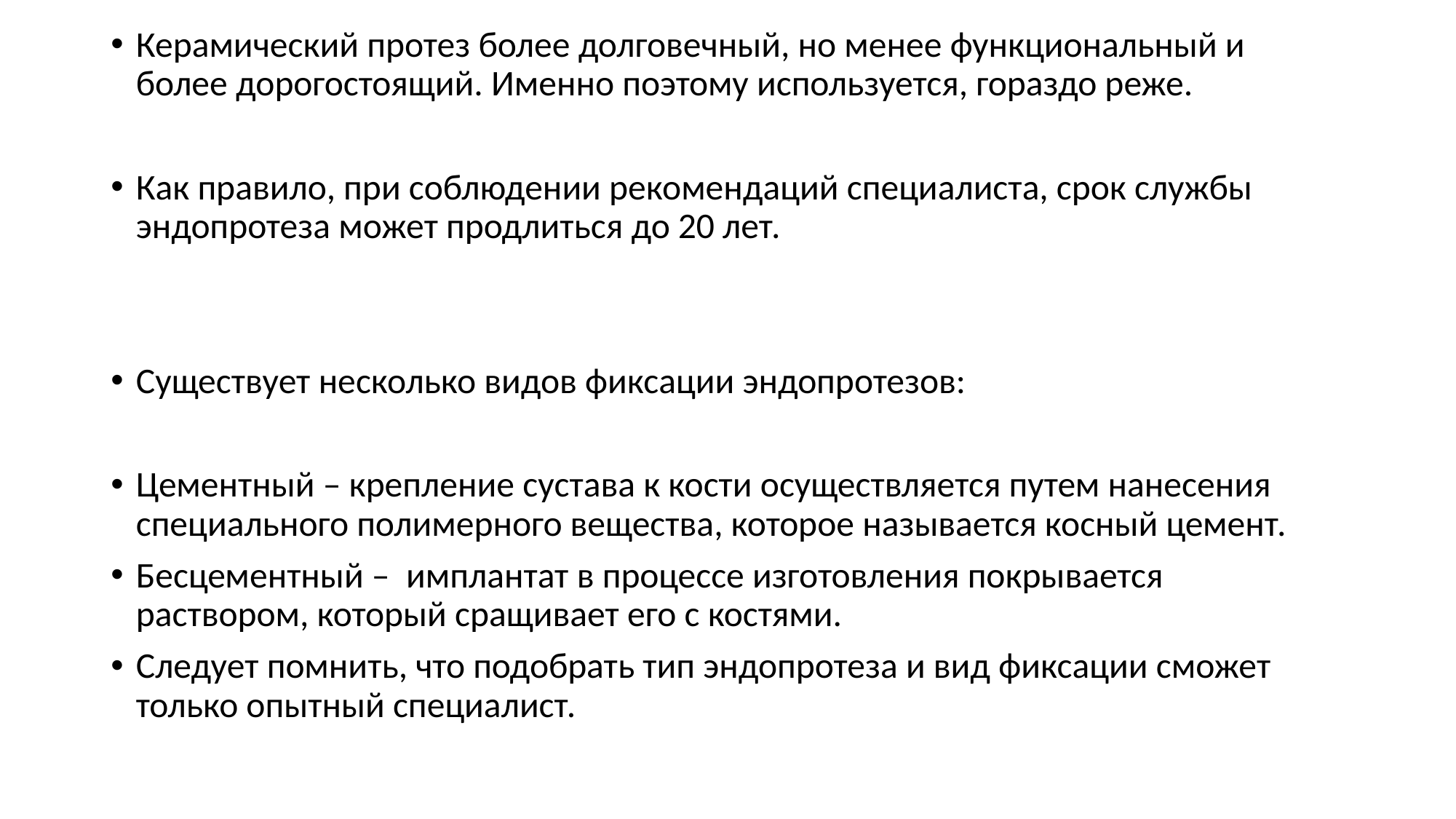

Керамический протез более долговечный, но менее функциональный и более дорогостоящий. Именно поэтому используется, гораздо реже.

Как правило, при соблюдении рекомендаций специалиста, срок службы эндопротеза может продлиться до 20 лет.

Существует несколько видов фиксации эндопротезов:

Цементный – крепление сустава к кости осуществляется путем нанесения специального полимерного вещества, которое называется косный цемент.
Бесцементный –  имплантат в процессе изготовления покрывается раствором, который сращивает его с костями.
Следует помнить, что подобрать тип эндопротеза и вид фиксации сможет только опытный специалист.